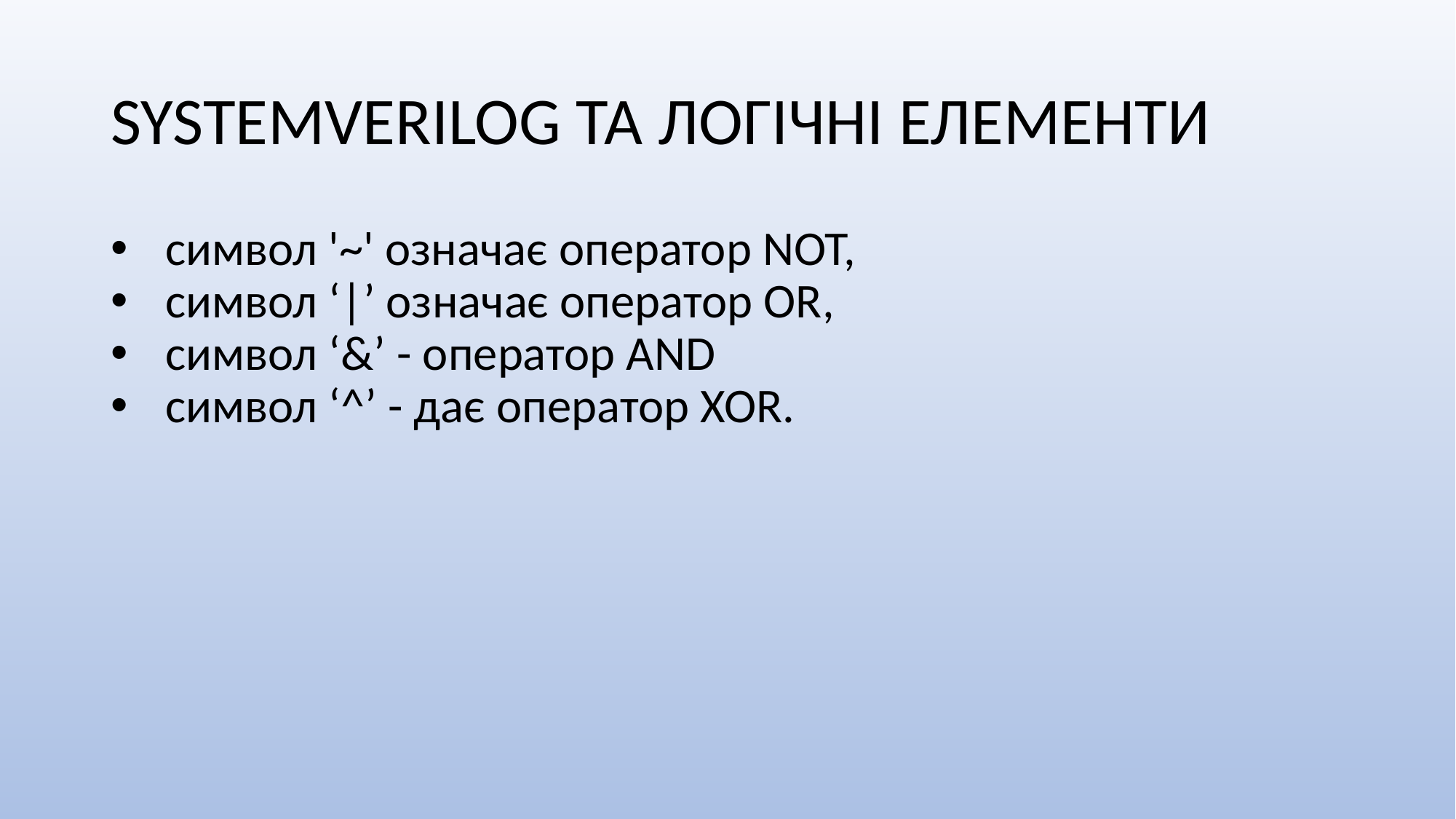

# SYSTEMVERILOG ТА ЛОГІЧНІ ЕЛЕМЕНТИ
cимвол '~' означає оператор NOT,
символ ‘|’ означає оператор OR,
символ ‘&’ - оператор AND
символ ‘^’ - дає оператор XOR.